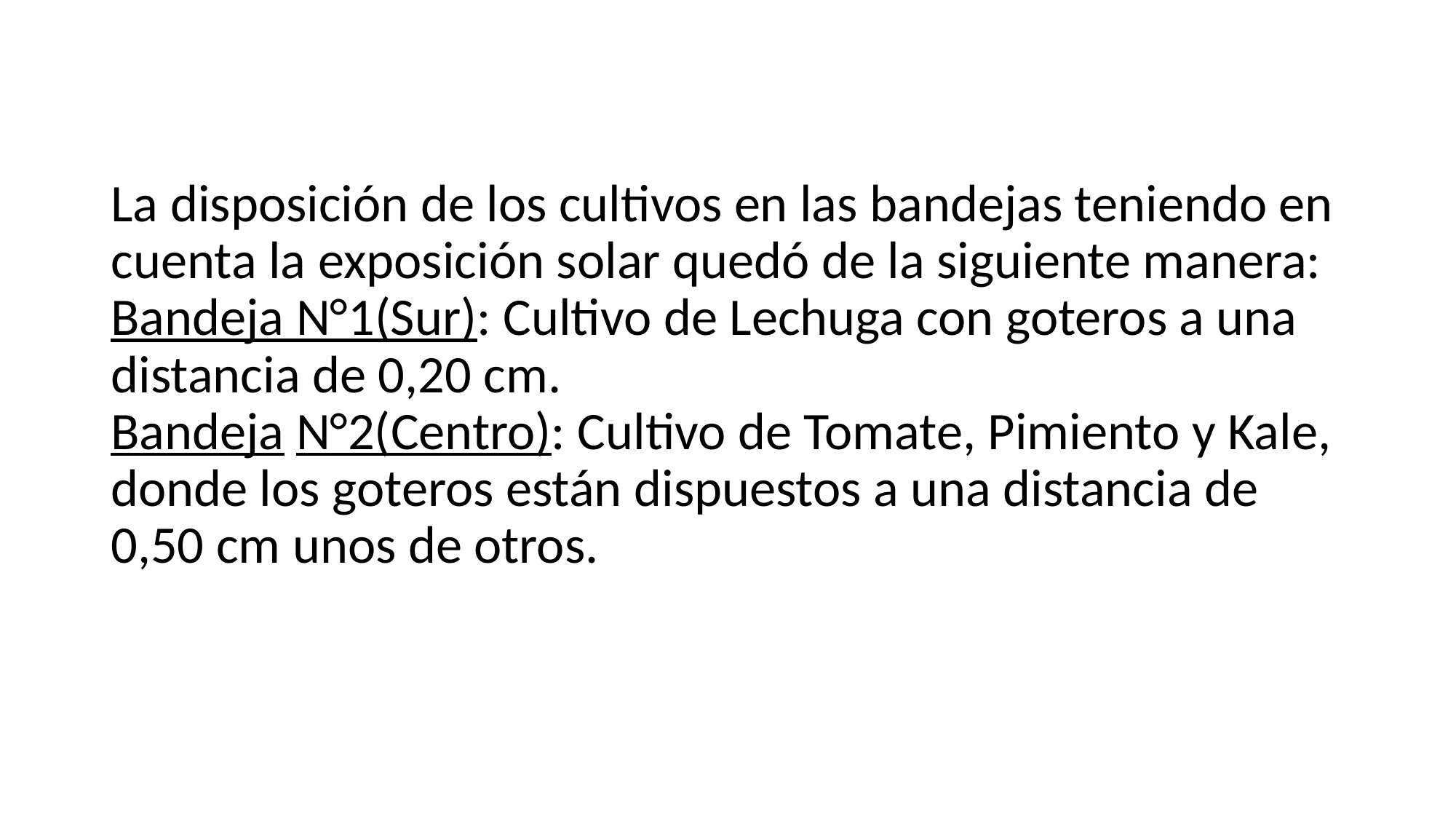

# La disposición de los cultivos en las bandejas teniendo en cuenta la exposición solar quedó de la siguiente manera: Bandeja N°1(Sur): Cultivo de Lechuga con goteros a una distancia de 0,20 cm. Bandeja N°2(Centro): Cultivo de Tomate, Pimiento y Kale, donde los goteros están dispuestos a una distancia de 0,50 cm unos de otros.